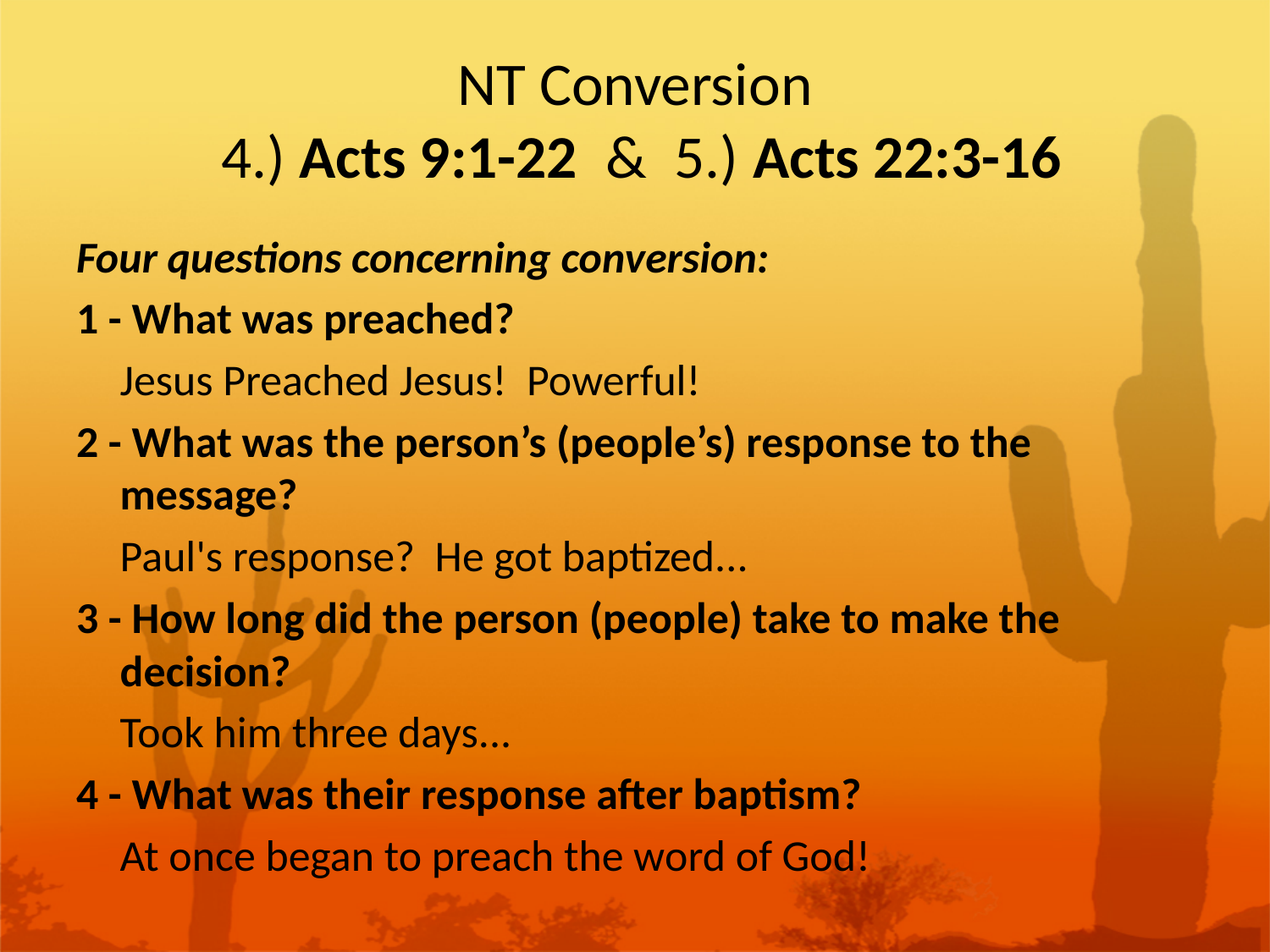

# NT Conversion 4.) Acts 9:1-22  &  5.) Acts 22:3-16
Four questions concerning conversion:
1 - What was preached?
		Jesus Preached Jesus!  Powerful!
2 - What was the person’s (people’s) response to the message?
		Paul's response?  He got baptized...
3 - How long did the person (people) take to make the decision?
		Took him three days...
4 - What was their response after baptism?
		At once began to preach the word of God!